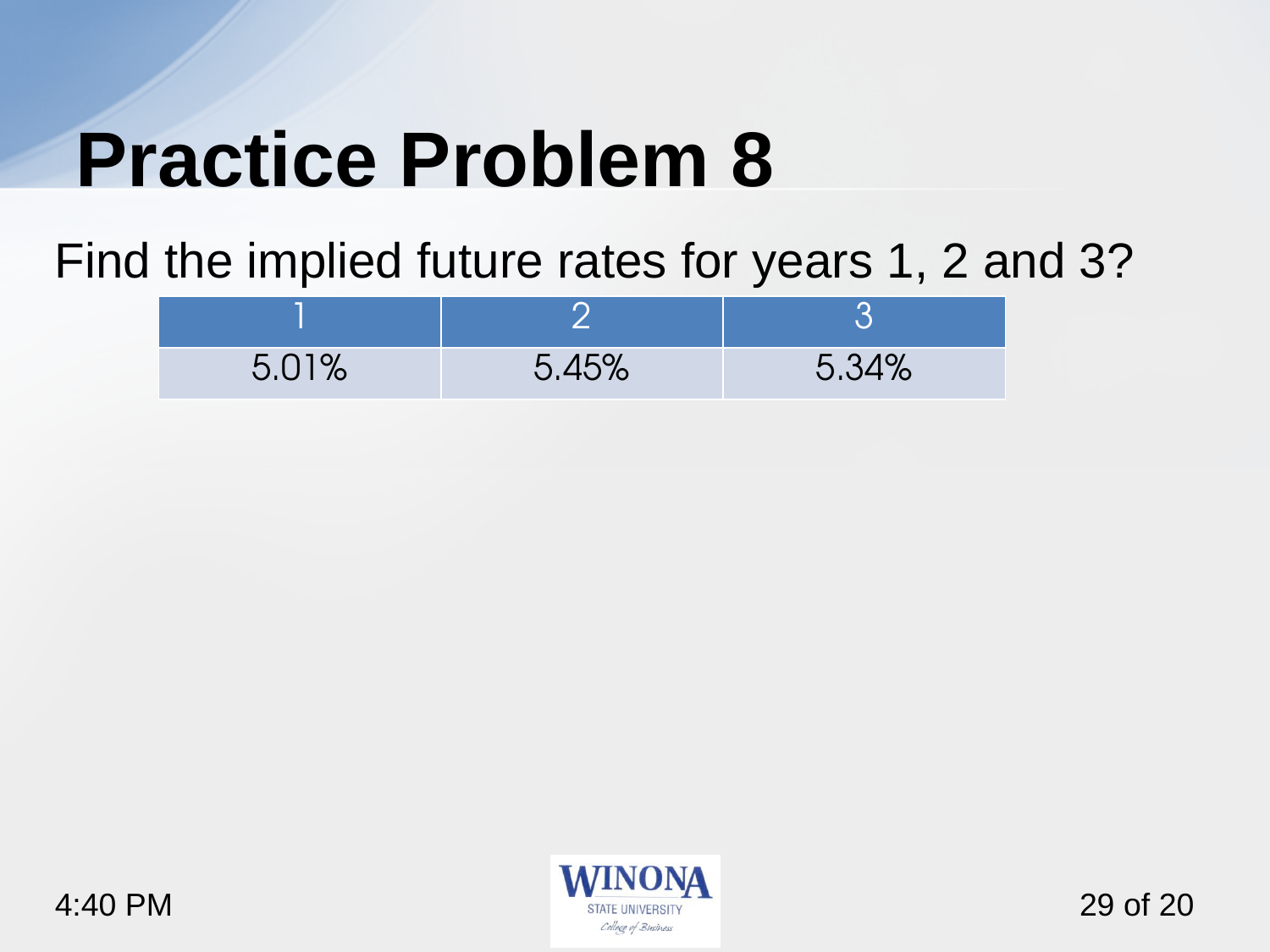

# Practice Problem 8
Find the implied future rates for years 1, 2 and 3?

| 1 | 2 | 3 |
| --- | --- | --- |
| 5.01% | 5.45% | 5.34% |